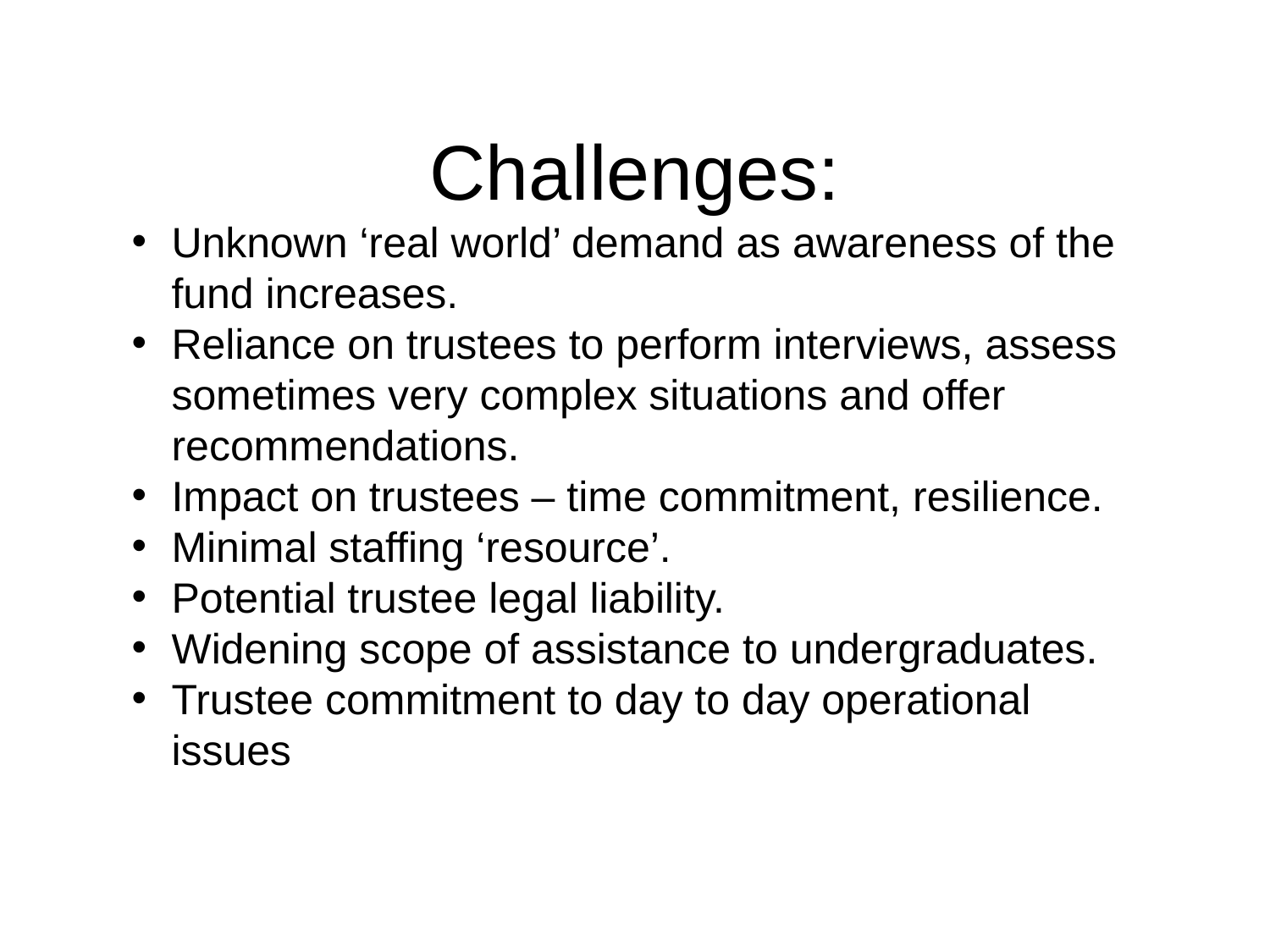

Challenges:
Unknown ‘real world’ demand as awareness of the fund increases.
Reliance on trustees to perform interviews, assess sometimes very complex situations and offer recommendations.
Impact on trustees – time commitment, resilience.
Minimal staffing ‘resource’.
Potential trustee legal liability.
Widening scope of assistance to undergraduates.
Trustee commitment to day to day operational issues